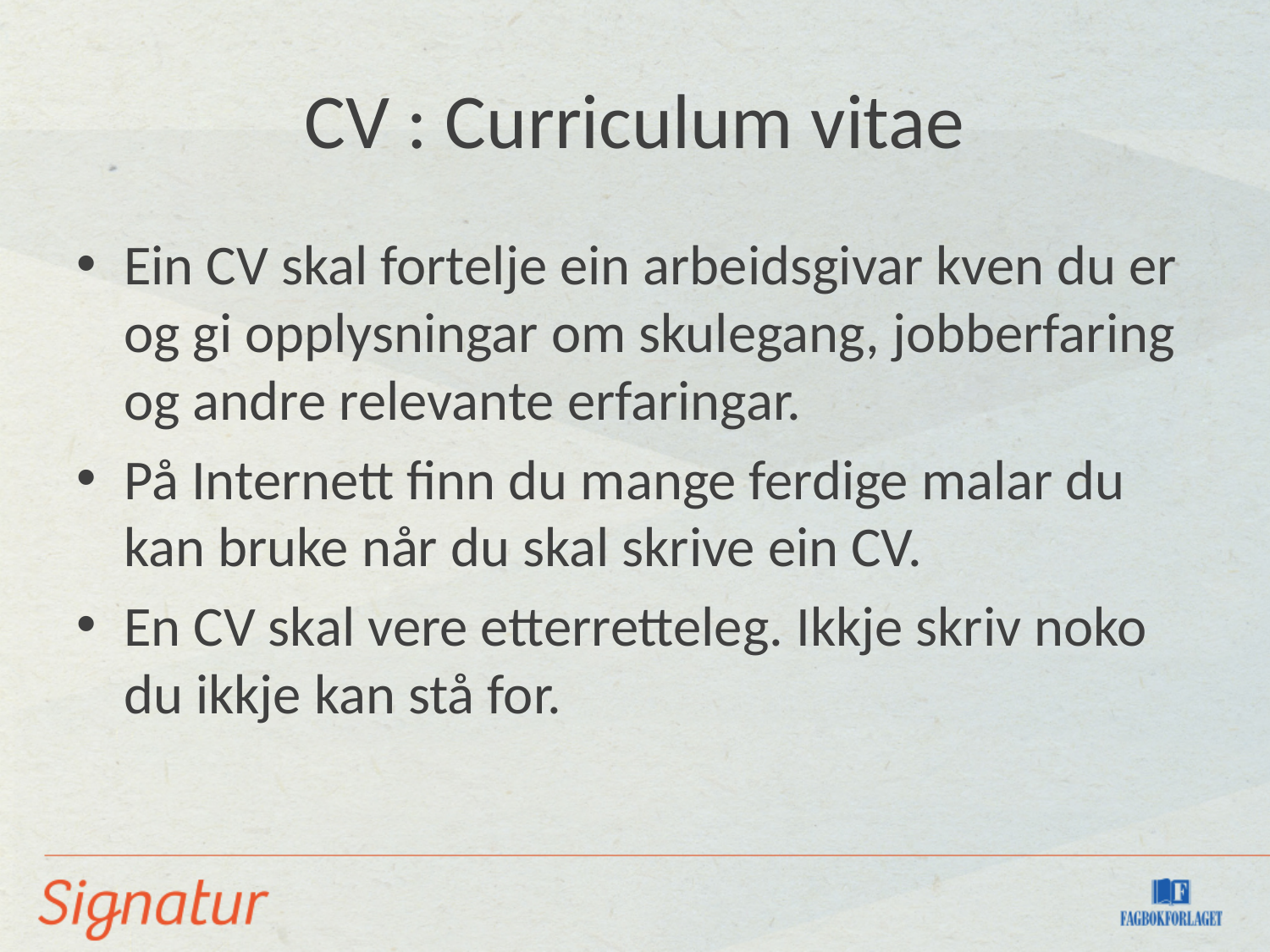

# CV : Curriculum vitae
Ein CV skal fortelje ein arbeidsgivar kven du er og gi opplysningar om skulegang, jobberfaring og andre relevante erfaringar.
På Internett finn du mange ferdige malar du kan bruke når du skal skrive ein CV.
En CV skal vere etterretteleg. Ikkje skriv noko du ikkje kan stå for.